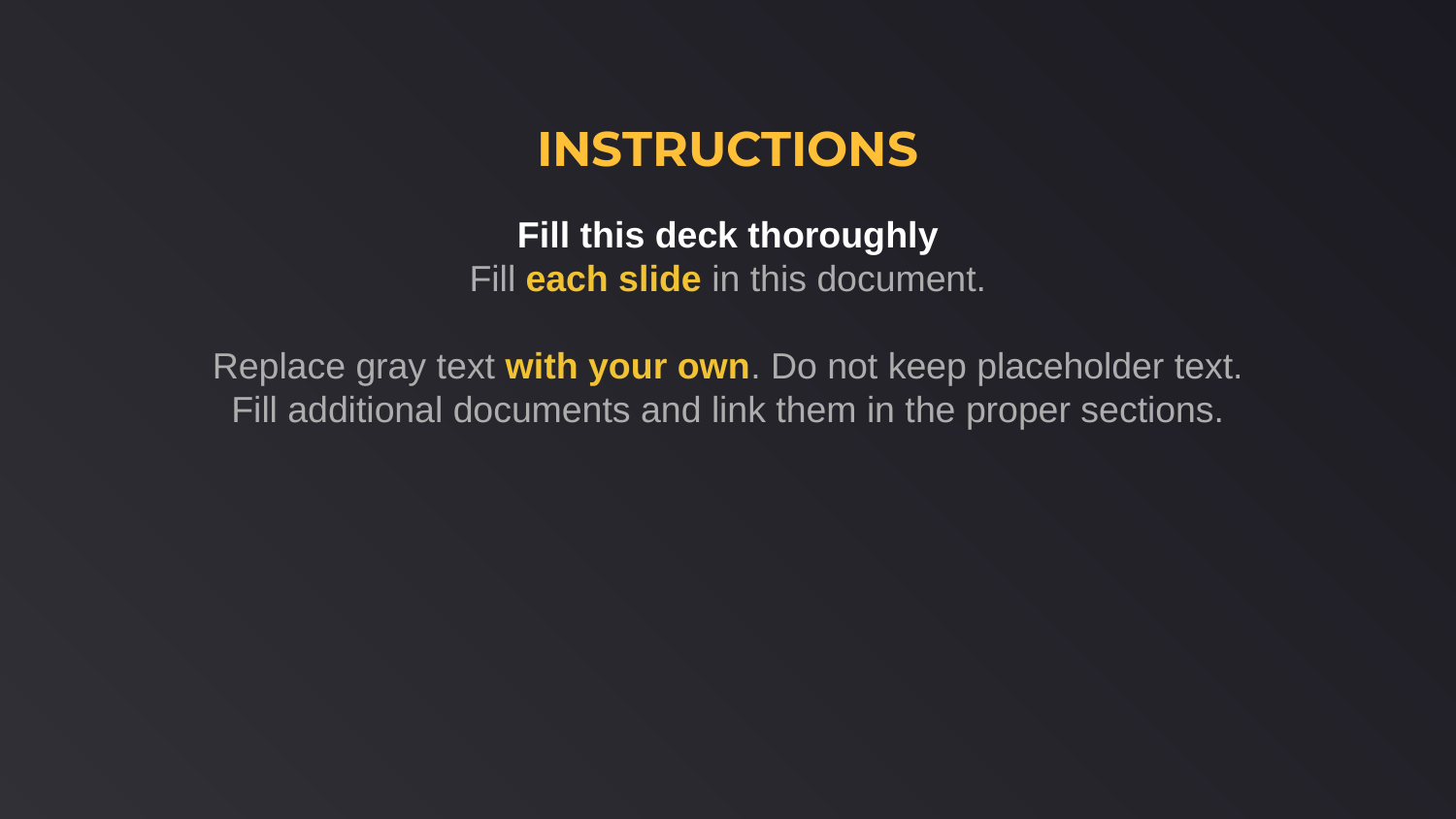

# INSTRUCTIONS
Fill this deck thoroughly
Fill each slide in this document.

Replace gray text with your own. Do not keep placeholder text.
Fill additional documents and link them in the proper sections.